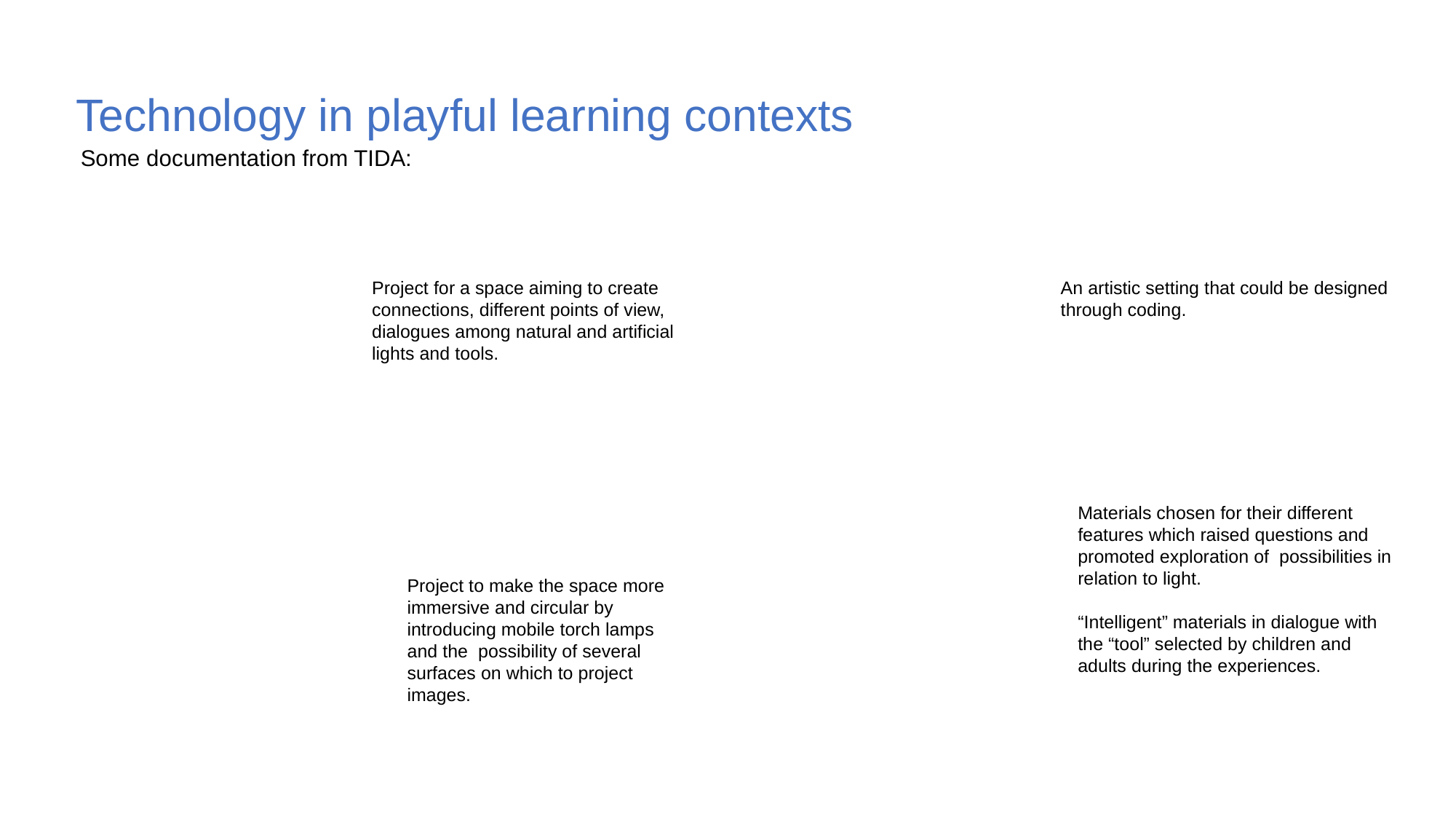

# Technology in playful learning contexts
Some documentation from TIDA:
Project for a space aiming to create connections, different points of view, dialogues among natural and artificial lights and tools.
An artistic setting that could be designed through coding.
Materials chosen for their different features which raised questions and promoted exploration of  possibilities in relation to light.

“Intelligent” materials in dialogue with the “tool” selected by children and adults during the experiences.
Project to make the space more immersive and circular by introducing mobile torch lamps and the  possibility of several surfaces on which to project images.